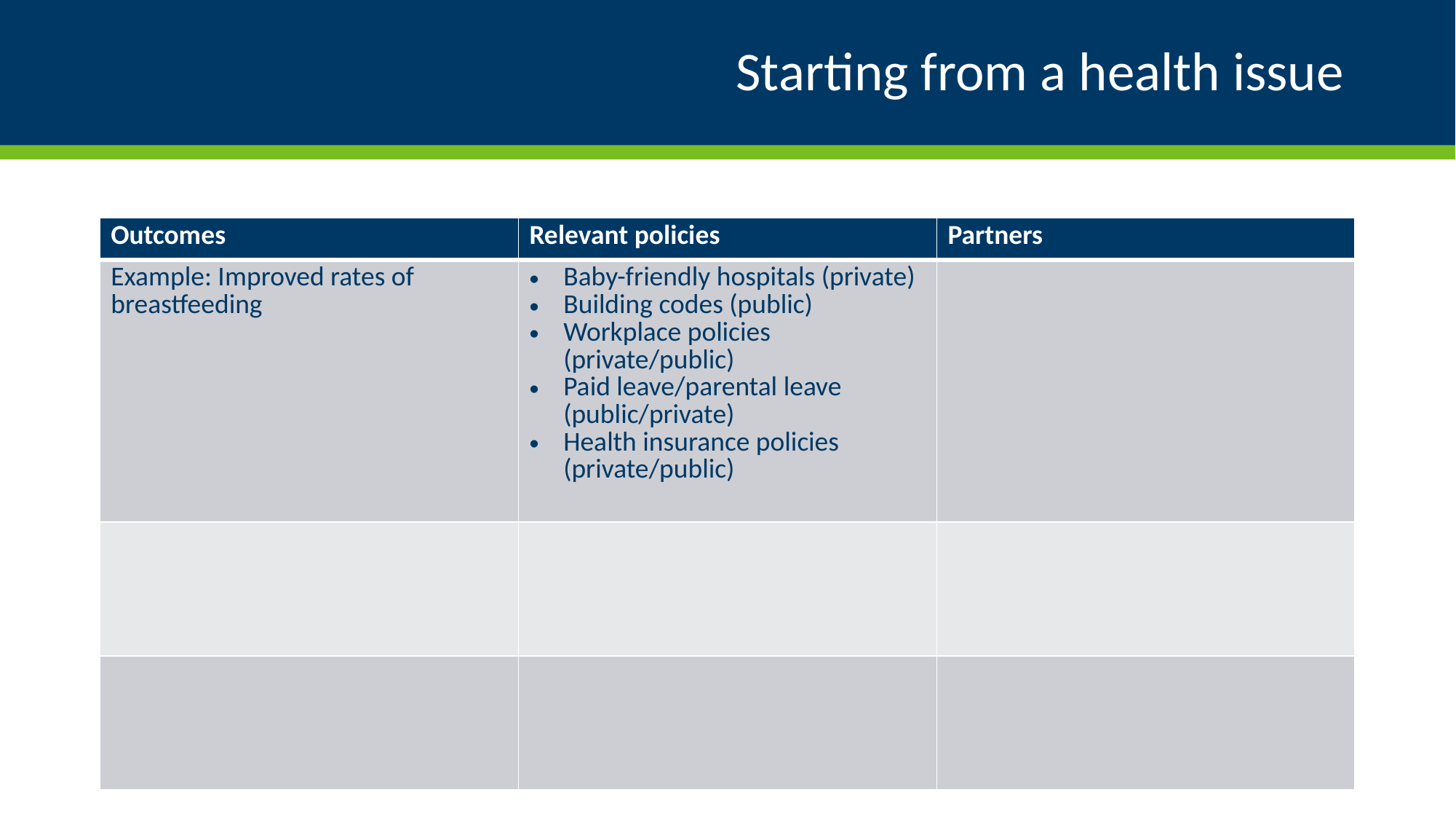

# Starting from a health issue
| Outcomes | Relevant policies | Partners |
| --- | --- | --- |
| Example: Improved rates of breastfeeding | Baby-friendly hospitals (private) Building codes (public) Workplace policies (private/public) Paid leave/parental leave (public/private) Health insurance policies (private/public) |  |
|  |  |  |
|  |  |  |